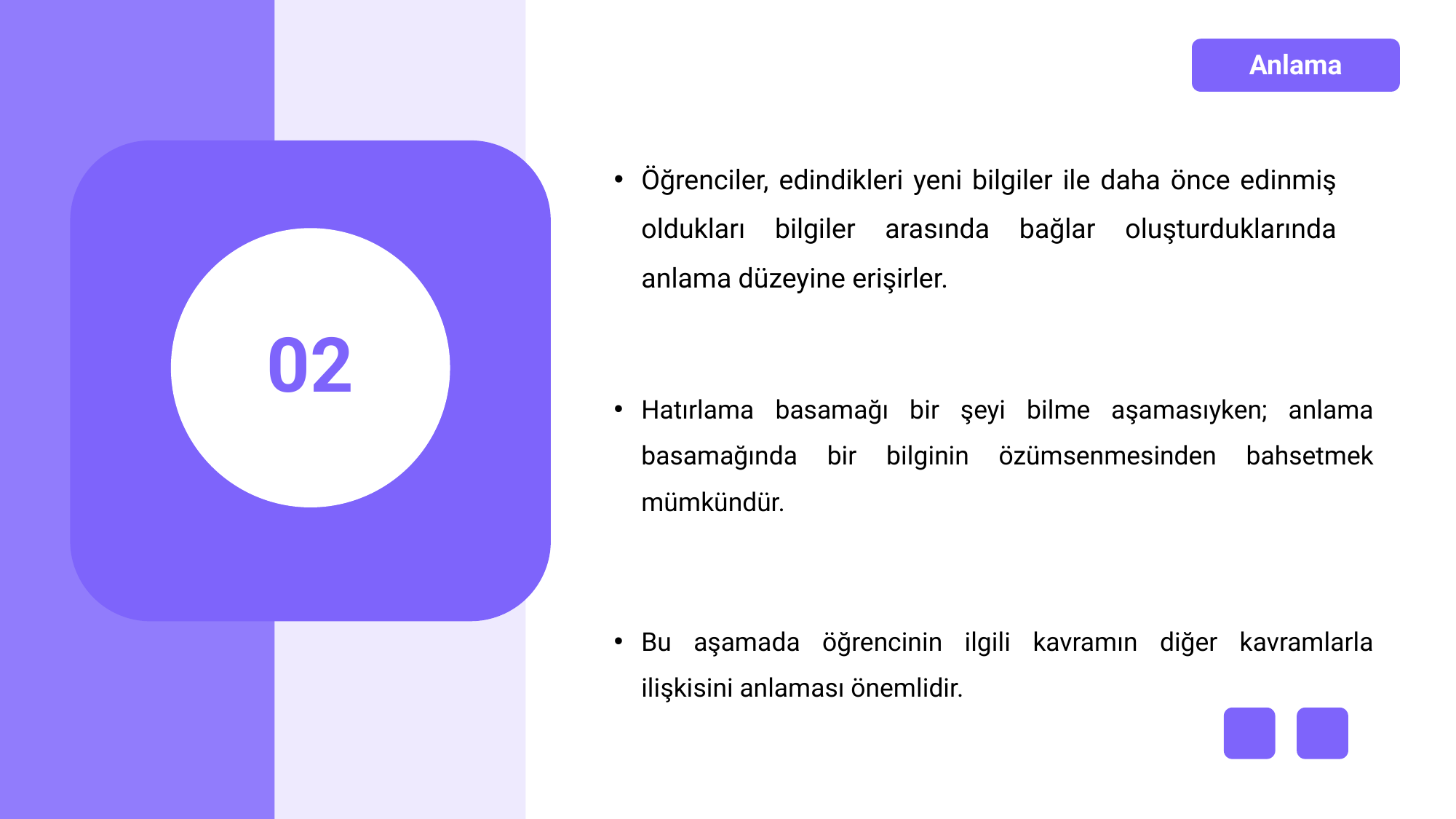

Anlama

Öğrenciler, edindikleri yeni bilgiler ile daha önce edinmiş oldukları bilgiler arasında bağlar oluşturduklarında anlama düzeyine erişirler.

02
Hatırlama basamağı bir şeyi bilme aşamasıyken; anlama basamağında bir bilginin özümsenmesinden bahsetmek mümkündür.

Bu aşamada öğrencinin ilgili kavramın diğer kavramlarla ilişkisini anlaması önemlidir.